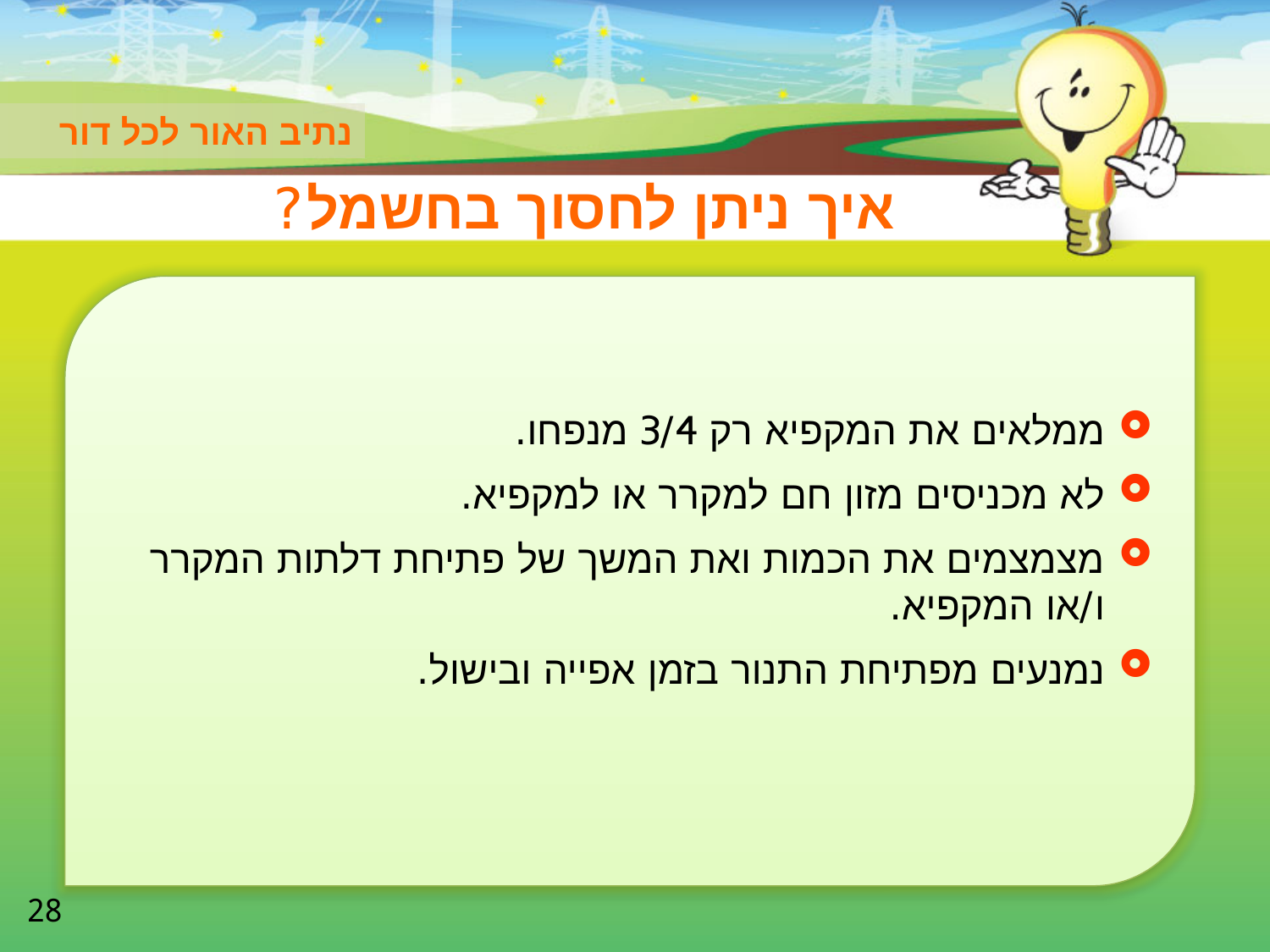

נתיב האור לכל דור
איך ניתן לחסוך בחשמל?
ממלאים את המקפיא רק 3/4 מנפחו.
לא מכניסים מזון חם למקרר או למקפיא.
מצמצמים את הכמות ואת המשך של פתיחת דלתות המקרר ו/או המקפיא.
נמנעים מפתיחת התנור בזמן אפייה ובישול.

28